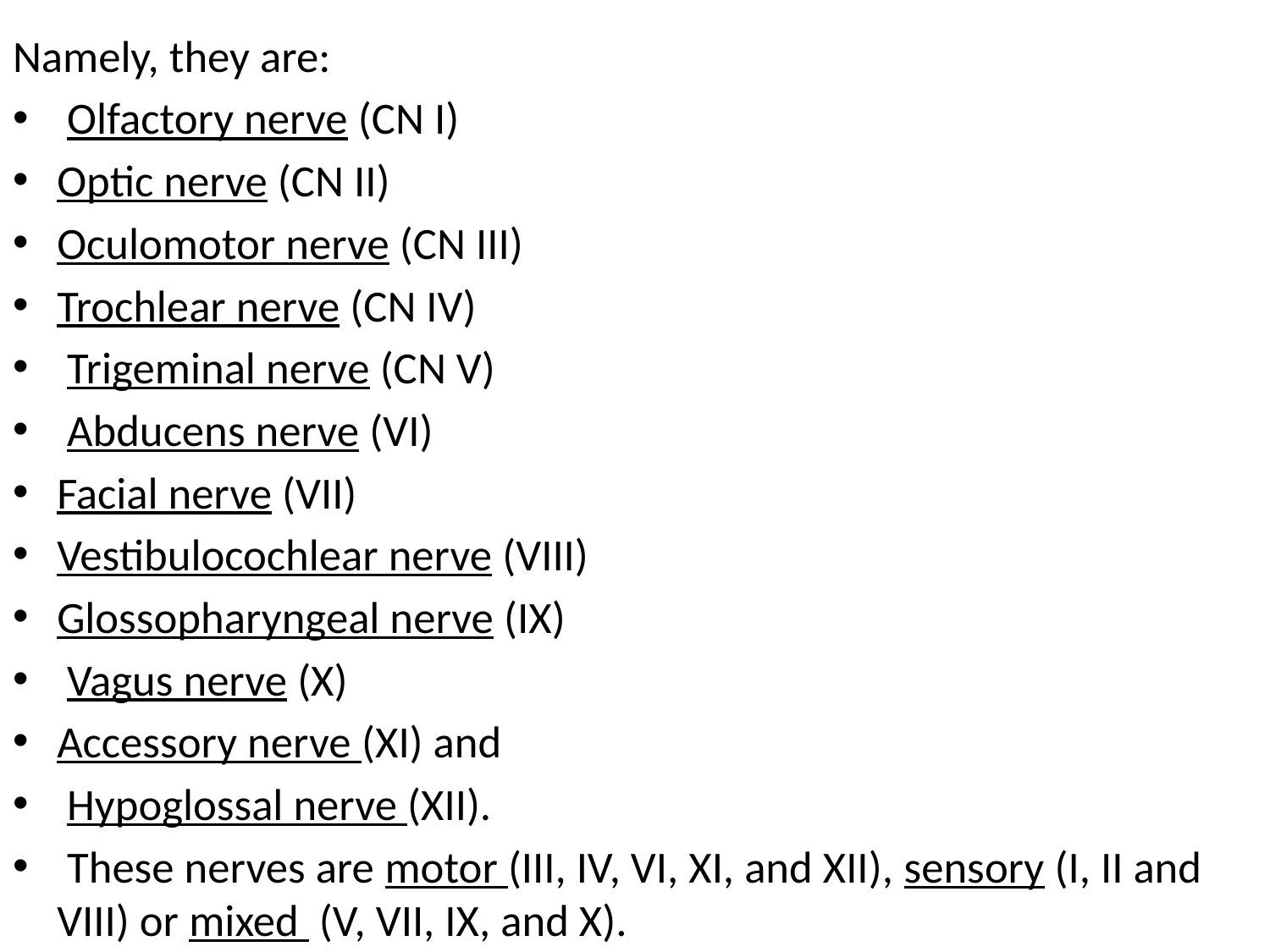

Namely, they are:
 Olfactory nerve (CN I)
Optic nerve (CN II)
Oculomotor nerve (CN III)
Trochlear nerve (CN IV)
 Trigeminal nerve (CN V)
 Abducens nerve (VI)
Facial nerve (VII)
Vestibulocochlear nerve (VIII)
Glossopharyngeal nerve (IX)
 Vagus nerve (X)
Accessory nerve (XI) and
 Hypoglossal nerve (XII).
 These nerves are motor (III, IV, VI, XI, and XII), sensory (I, II and VIII) or mixed  (V, VII, IX, and X).